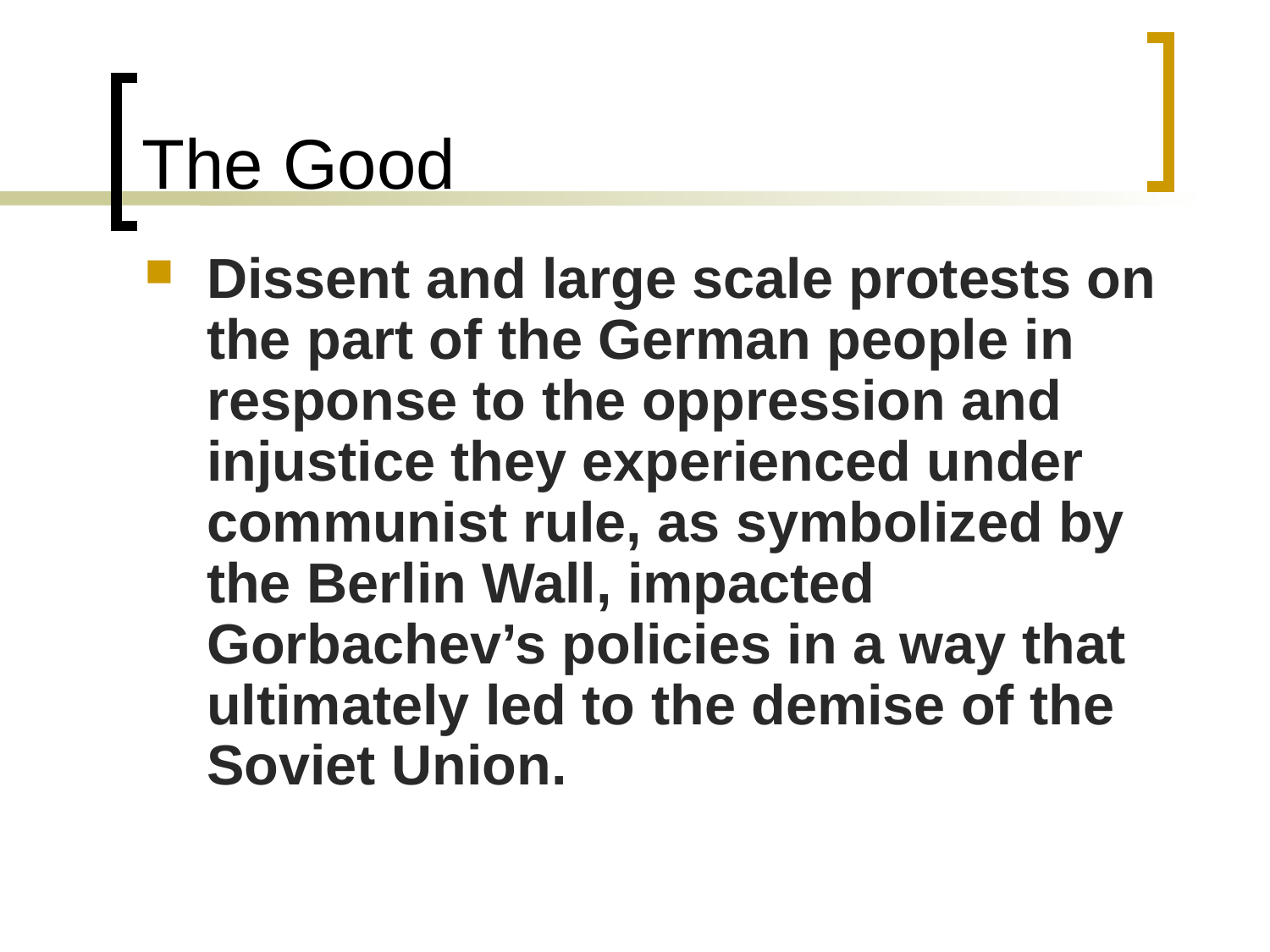

# The Good
Dissent and large scale protests on the part of the German people in response to the oppression and injustice they experienced under communist rule, as symbolized by the Berlin Wall, impacted Gorbachev’s policies in a way that ultimately led to the demise of the Soviet Union.